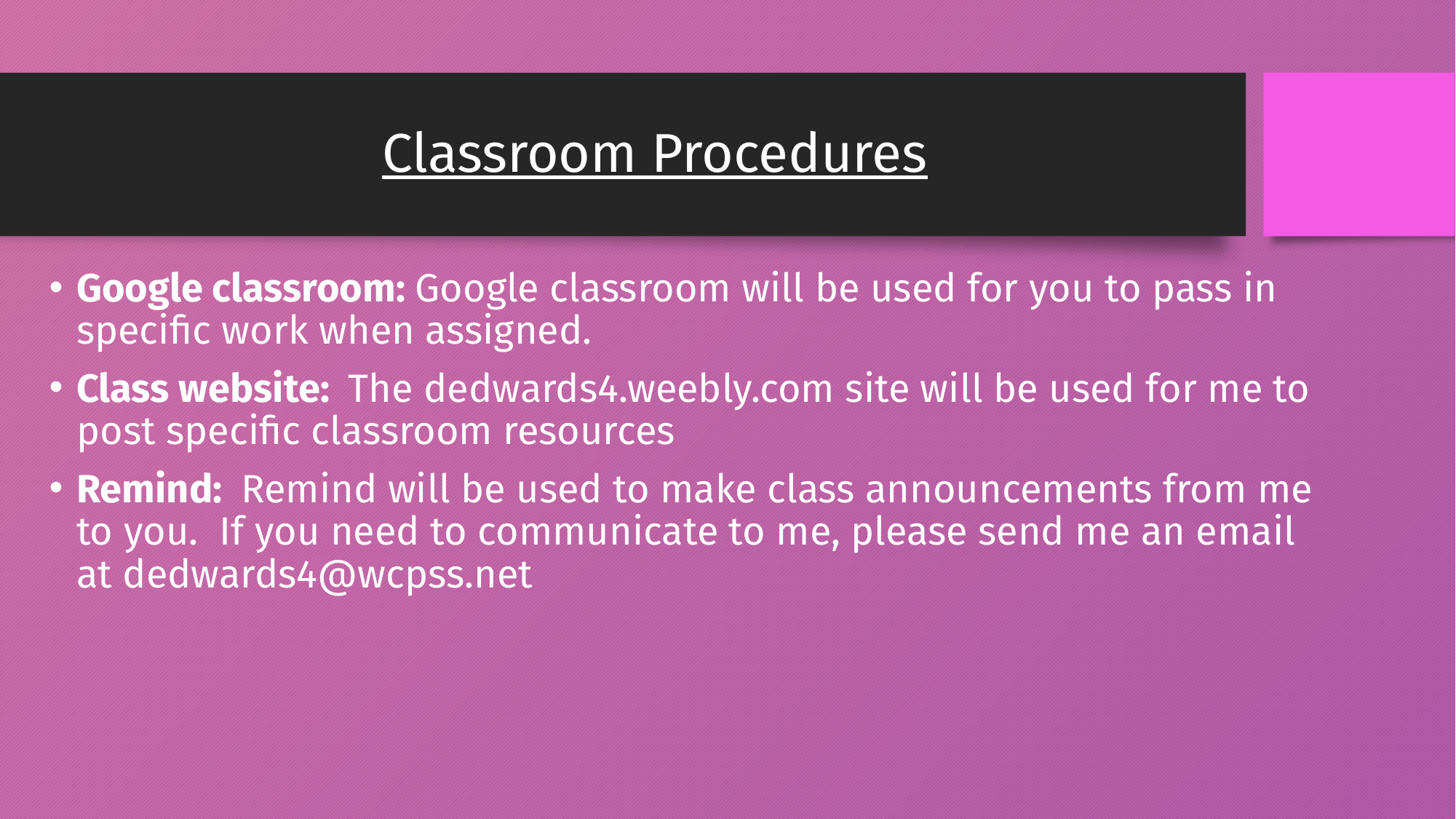

# Classroom Procedures
Google classroom: Google classroom will be used for you to pass in specific work when assigned.
Class website:  The dedwards4.weebly.com site will be used for me to post specific classroom resources
Remind:  Remind will be used to make class announcements from me to you.  If you need to communicate to me, please send me an email at dedwards4@wcpss.net